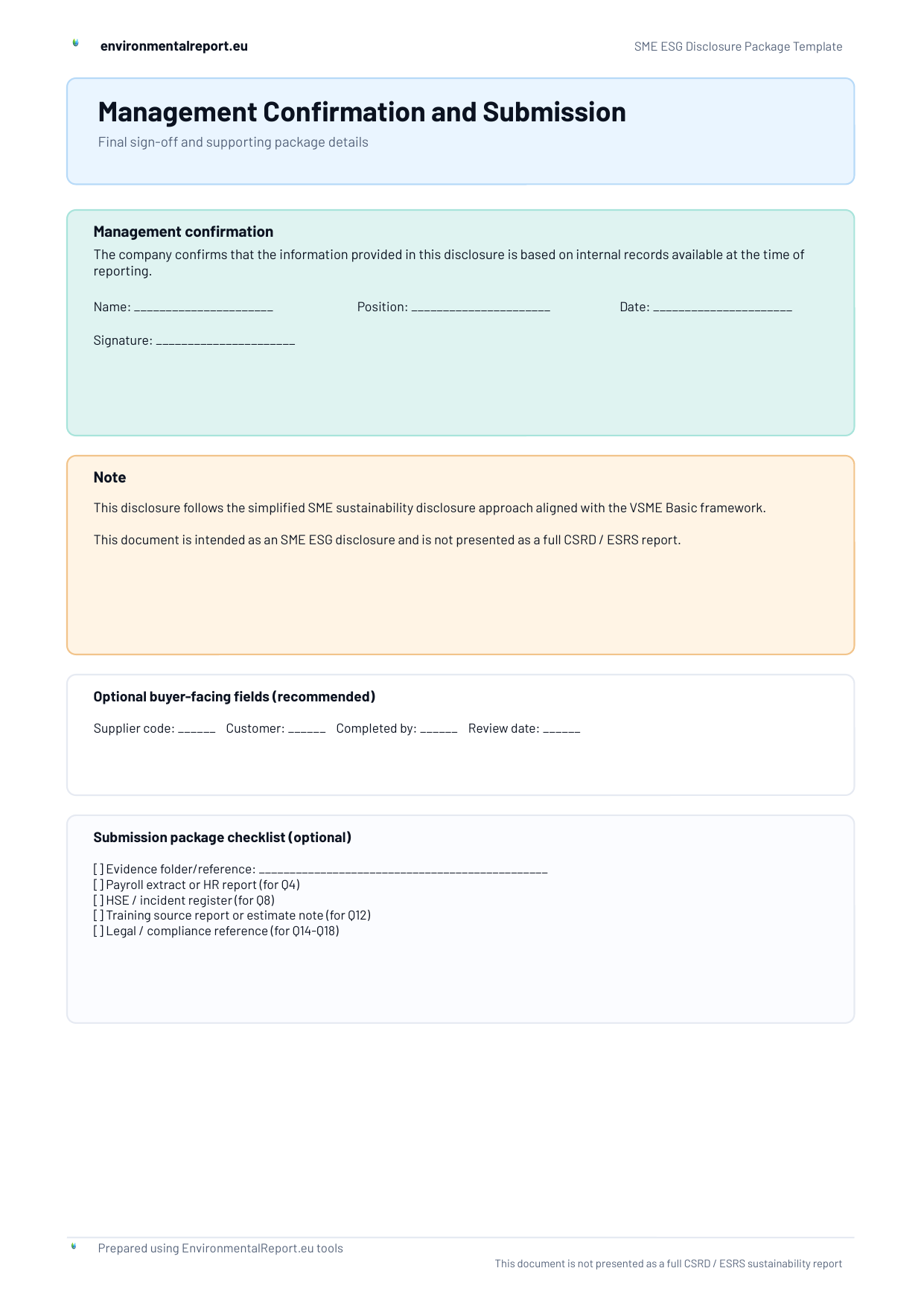

Management Confirmation and Submission
Final sign-off and supporting package details

Management confirmation
The company confirms that the information provided in this disclosure is based on internal records available at the time of reporting.
Name: ______________________
Position: ______________________
Date: ______________________
Signature: ______________________

Note
This disclosure follows the simplified SME sustainability disclosure approach aligned with the VSME Basic framework.

This document is intended as an SME ESG disclosure and is not presented as a full CSRD / ESRS report.

Optional buyer-facing fields (recommended)
Supplier code: ______    Customer: ______    Completed by: ______    Review date: ______

Submission package checklist (optional)
[] Evidence folder/reference: _______________________________________________
[] Payroll extract or HR report (for Q4)
[] HSE / incident register (for Q8)
[] Training source report or estimate note (for Q12)
[] Legal / compliance reference (for Q14-Q18)